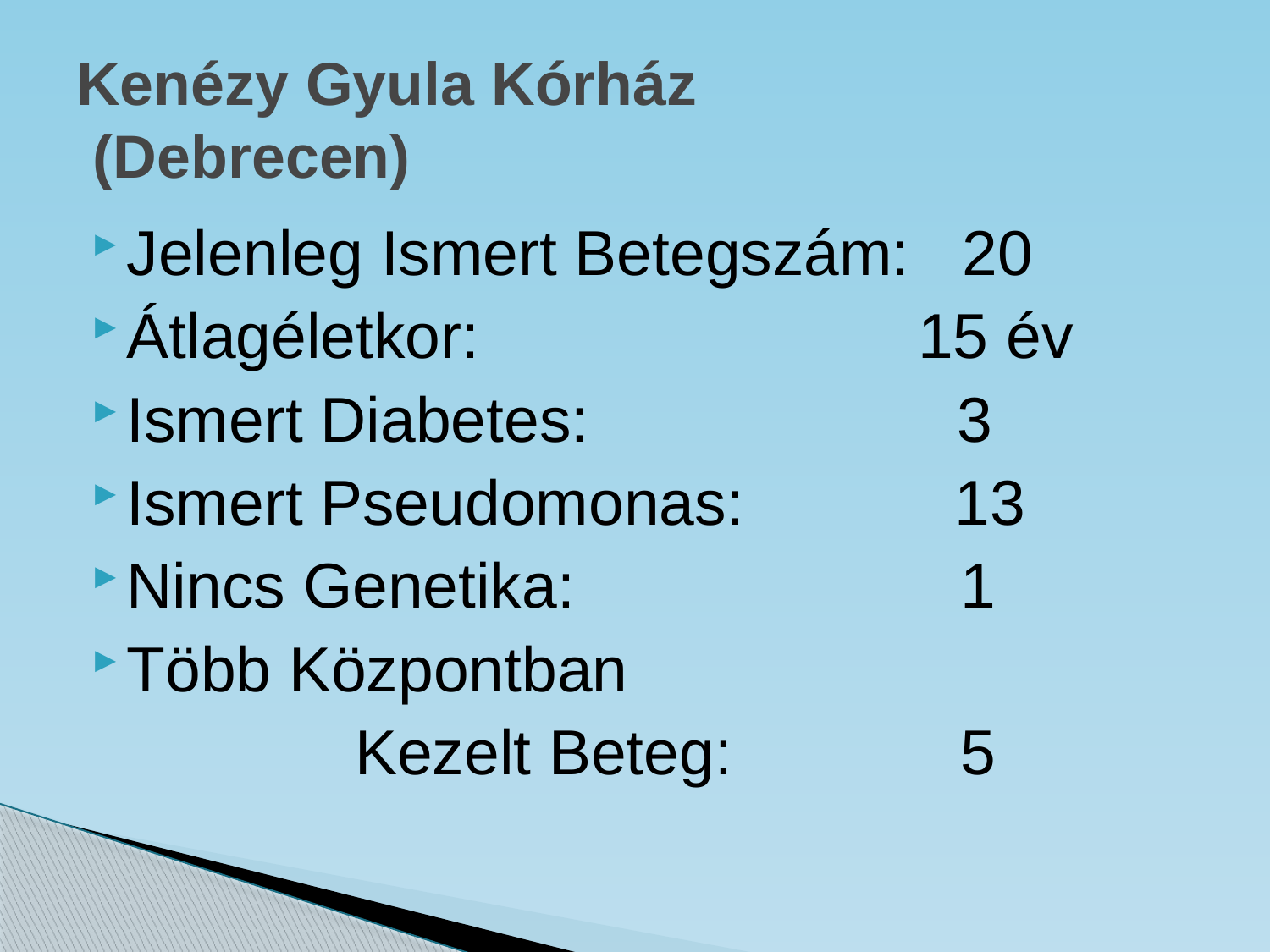

# Kenézy Gyula Kórház (Debrecen)
Jelenleg Ismert Betegszám:   20
Átlagéletkor:                         15 év
Ismert Diabetes:                     3
Ismert Pseudomonas:            13
Nincs Genetika:                      1
Több Központban
               Kezelt Beteg:             5